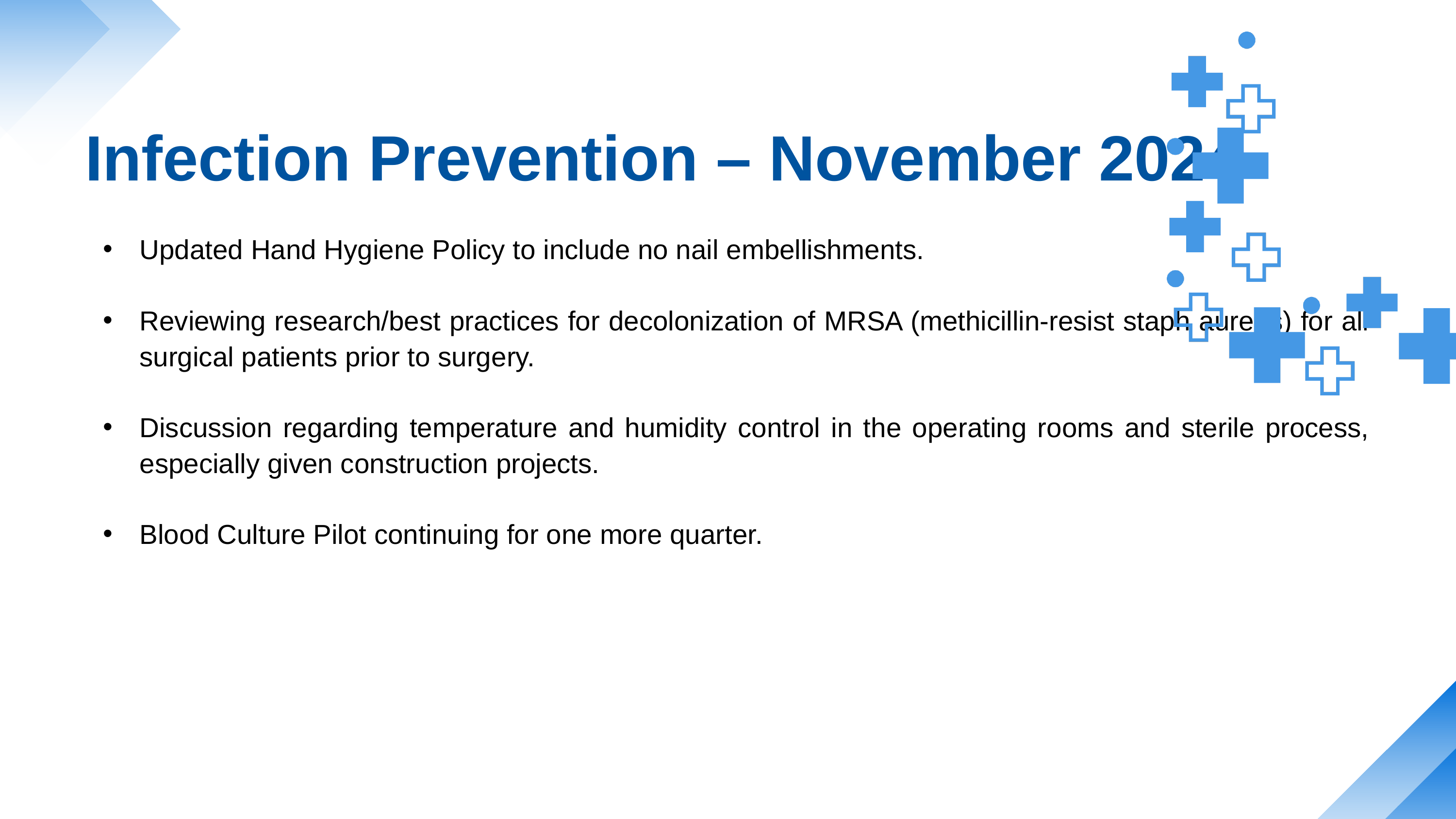

Infection Prevention – November 2024
Updated Hand Hygiene Policy to include no nail embellishments.

Reviewing research/best practices for decolonization of MRSA (methicillin-resist staph aureus) for all surgical patients prior to surgery.

Discussion regarding temperature and humidity control in the operating rooms and sterile process, especially given construction projects.

Blood Culture Pilot continuing for one more quarter.